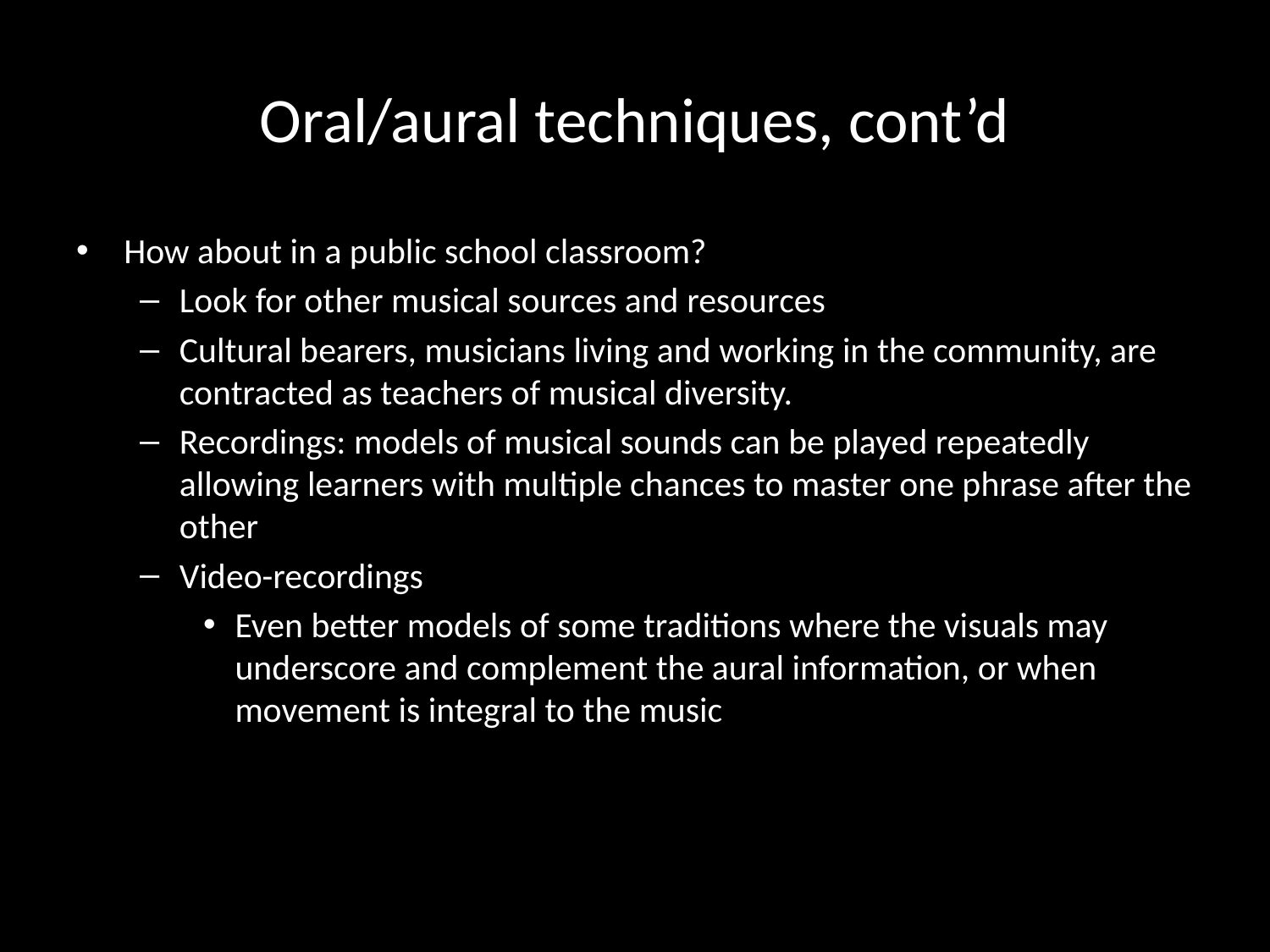

# Oral/aural techniques, cont’d
How about in a public school classroom?
Look for other musical sources and resources
Cultural bearers, musicians living and working in the community, are contracted as teachers of musical diversity.
Recordings: models of musical sounds can be played repeatedly allowing learners with multiple chances to master one phrase after the other
Video-recordings
Even better models of some traditions where the visuals may underscore and complement the aural information, or when movement is integral to the music